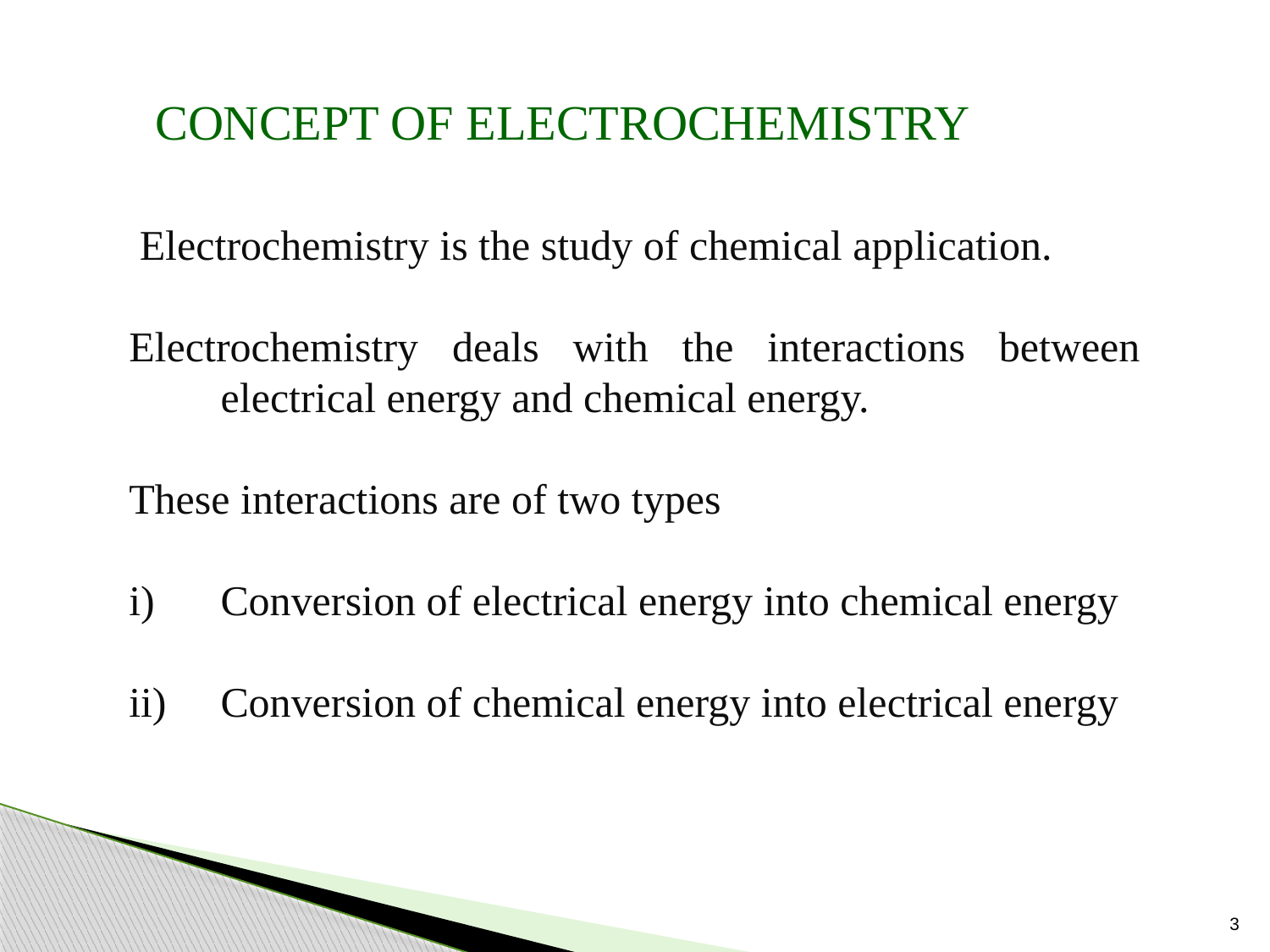

CONCEPT OF ELECTROCHEMISTRY
 Electrochemistry is the study of chemical application.

Electrochemistry deals with the interactions between electrical energy and chemical energy.

These interactions are of two types

Conversion of electrical energy into chemical energy

Conversion of chemical energy into electrical energy
3